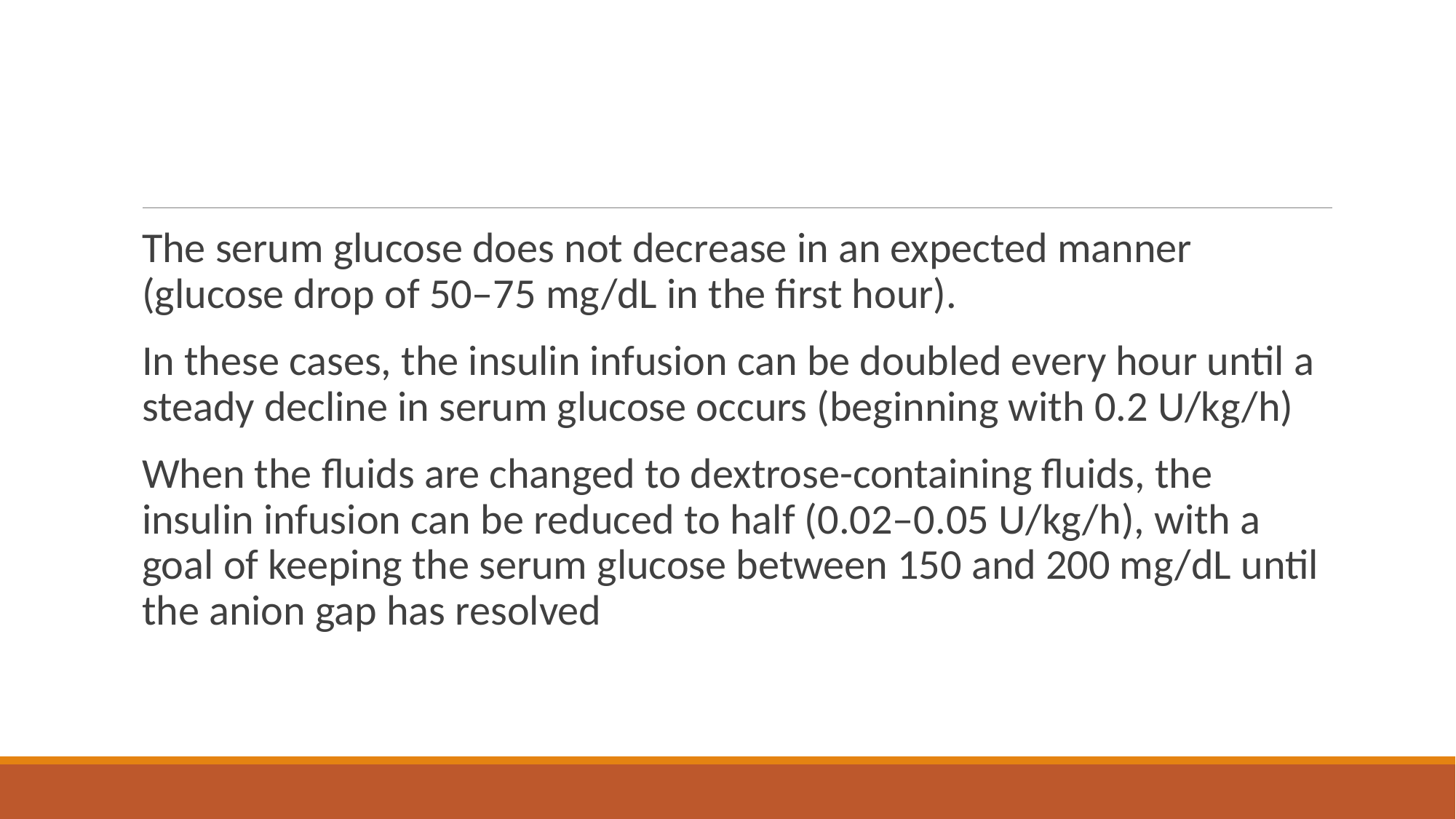

#
The serum glucose does not decrease in an expected manner (glucose drop of 50–75 mg/dL in the first hour).
In these cases, the insulin infusion can be doubled every hour until a steady decline in serum glucose occurs (beginning with 0.2 U/kg/h)
When the fluids are changed to dextrose-containing fluids, the insulin infusion can be reduced to half (0.02–0.05 U/kg/h), with a goal of keeping the serum glucose between 150 and 200 mg/dL until the anion gap has resolved